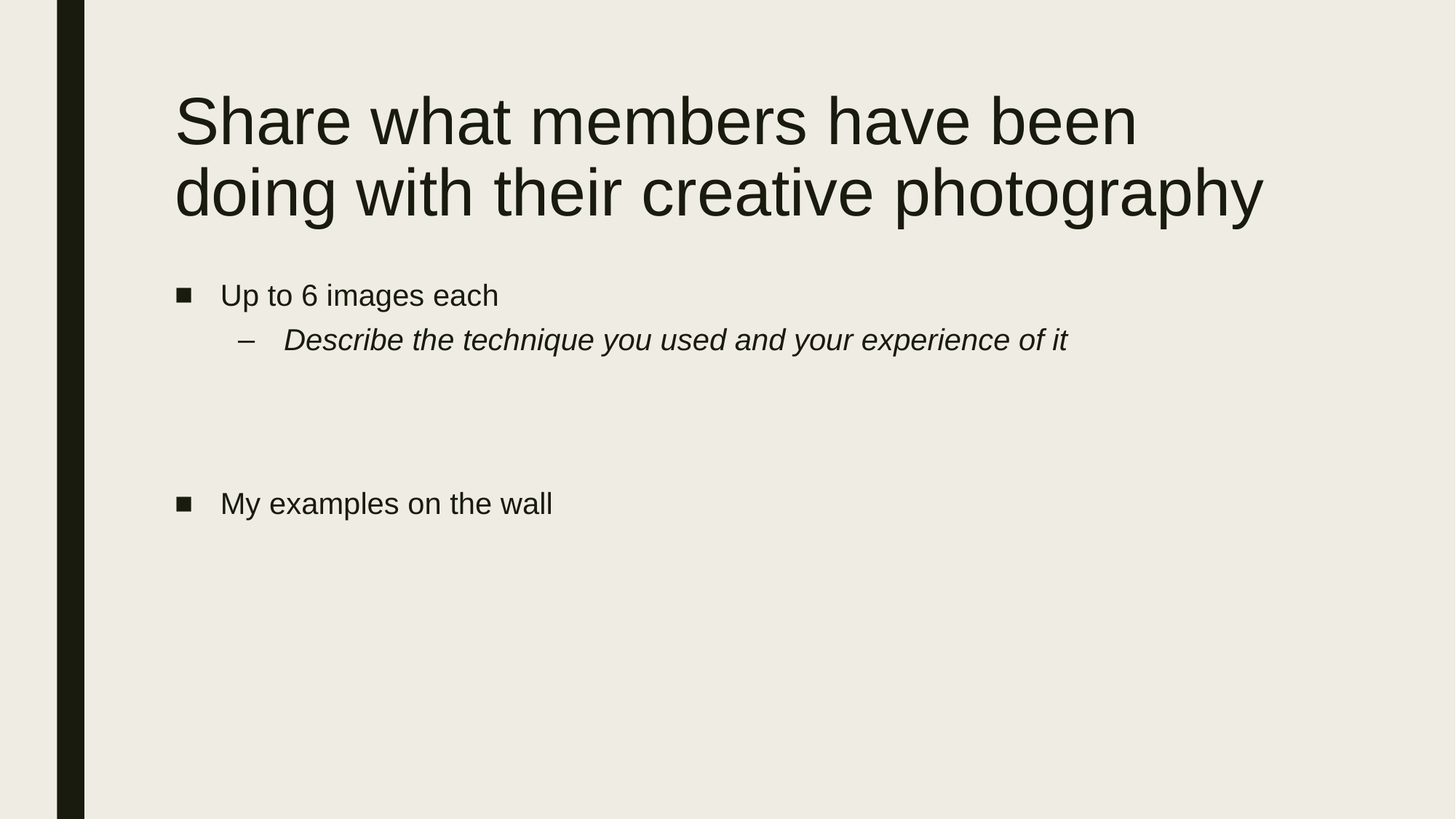

# Share what members have been doing with their creative photography
Up to 6 images each
Describe the technique you used and your experience of it

My examples on the wall